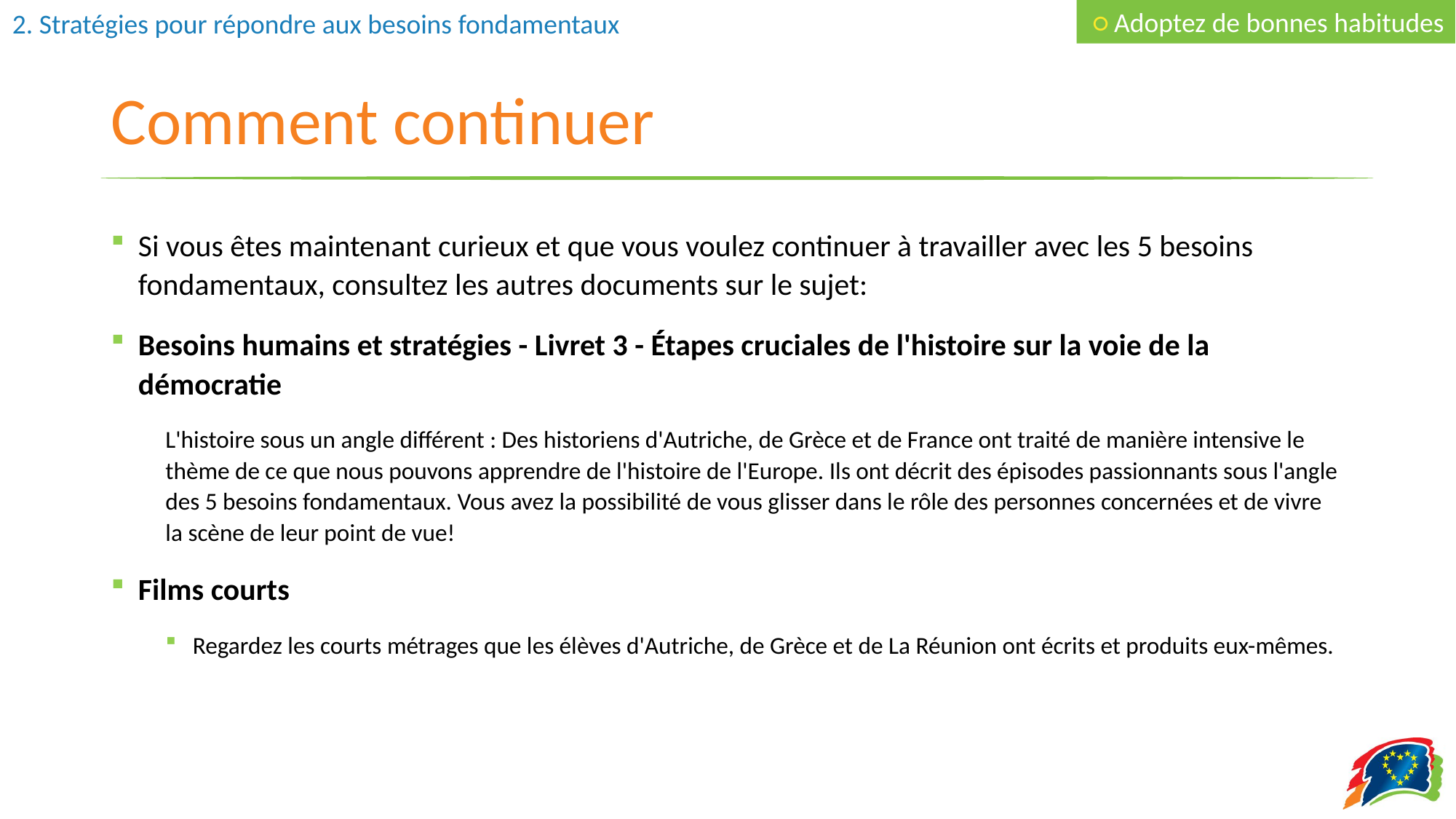

○ Adoptez de bonnes habitudes
# Comment continuer
Si vous êtes maintenant curieux et que vous voulez continuer à travailler avec les 5 besoins fondamentaux, consultez les autres documents sur le sujet:
Besoins humains et stratégies - Livret 3 - Étapes cruciales de l'histoire sur la voie de la démocratie
L'histoire sous un angle différent : Des historiens d'Autriche, de Grèce et de France ont traité de manière intensive le thème de ce que nous pouvons apprendre de l'histoire de l'Europe. Ils ont décrit des épisodes passionnants sous l'angle des 5 besoins fondamentaux. Vous avez la possibilité de vous glisser dans le rôle des personnes concernées et de vivre la scène de leur point de vue!
Films courts
Regardez les courts métrages que les élèves d'Autriche, de Grèce et de La Réunion ont écrits et produits eux-mêmes.